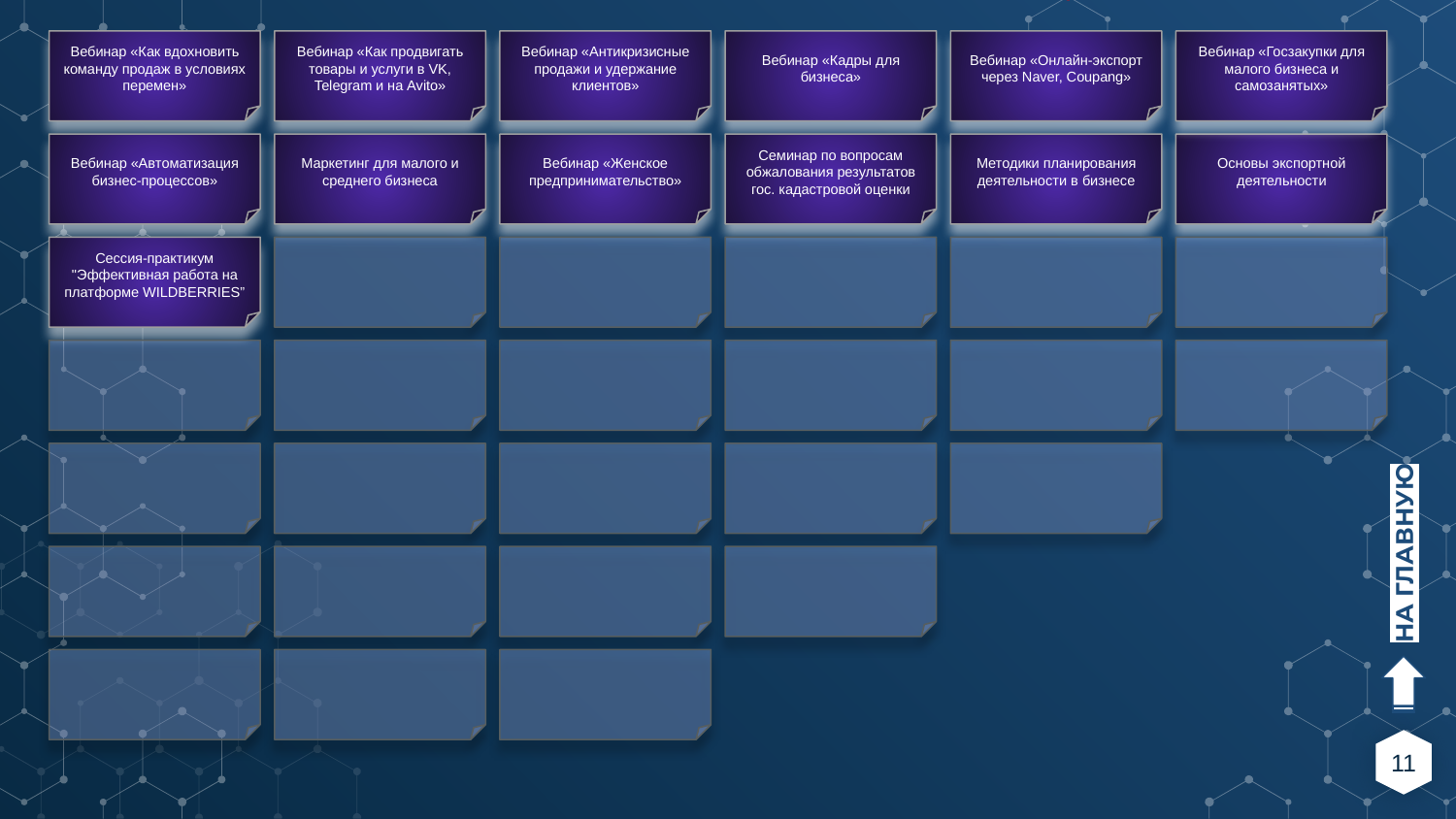

Вебинар «Как вдохновить команду продаж в условиях перемен»
Вебинар «Кадры для бизнеса»
Вебинар «Госзакупки для малого бизнеса и самозанятых»
Вебинар «Онлайн-экспорт через Naver, Coupang»
Вебинар «Как продвигать товары и услуги в VK, Telegram и на Avito»
Вебинар «Антикризисные продажи и удержание клиентов»
Вебинар «Автоматизация бизнес-процессов»
Маркетинг для малого и среднего бизнеса
Вебинар «Женское предпринимательство»
Семинар по вопросам обжалования результатов гос. кадастровой оценки
Методики планирования деятельности в бизнесе
Основы экспортной деятельности
Сессия-практикум "Эффективная работа на платформе WILDBERRIES”

НА ГЛАВНУЮ

11